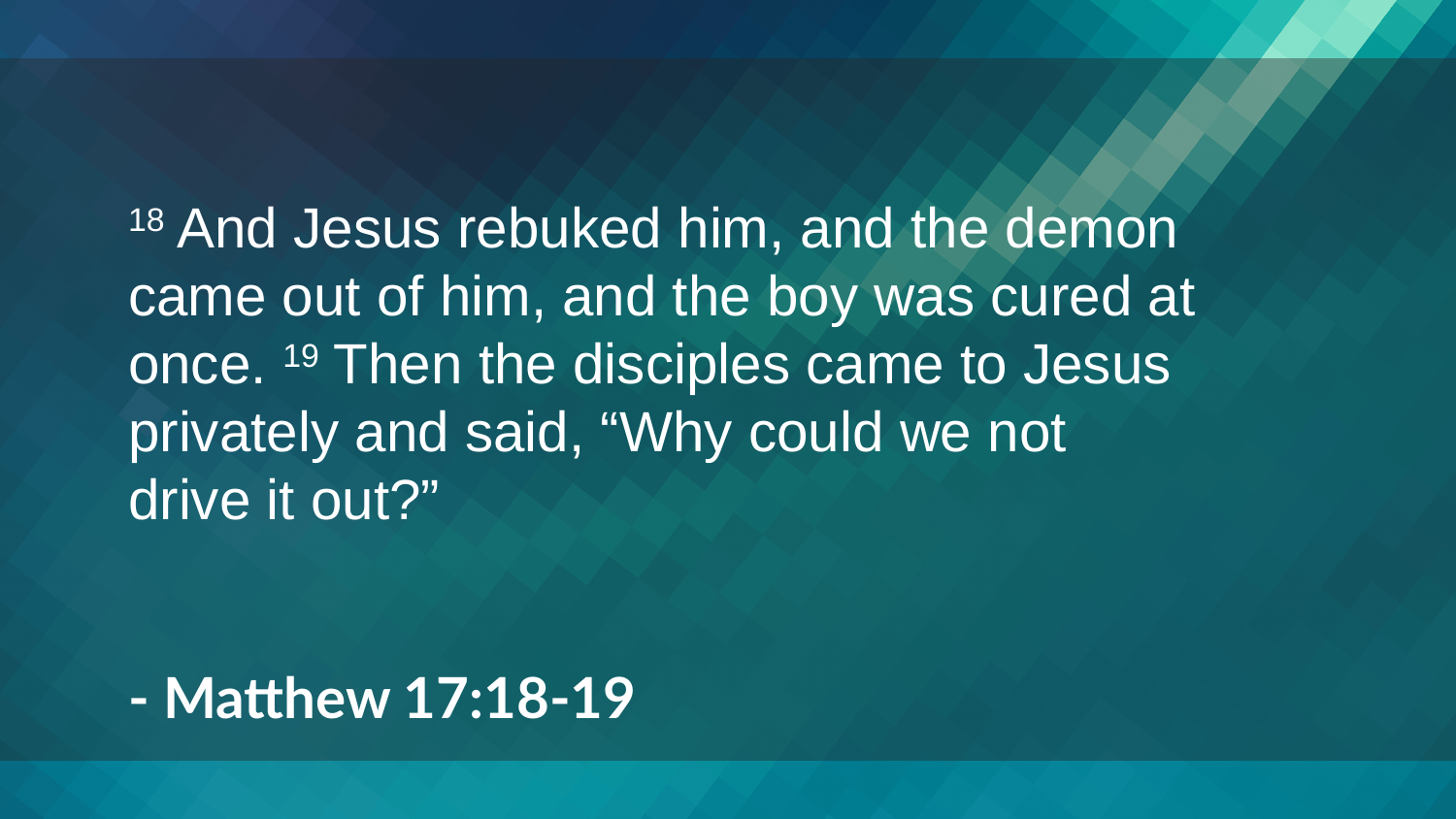

18 And Jesus rebuked him, and the demon came out of him, and the boy was cured at once. 19 Then the disciples came to Jesus privately and said, “Why could we not
drive it out?”
- Matthew 17:18-19